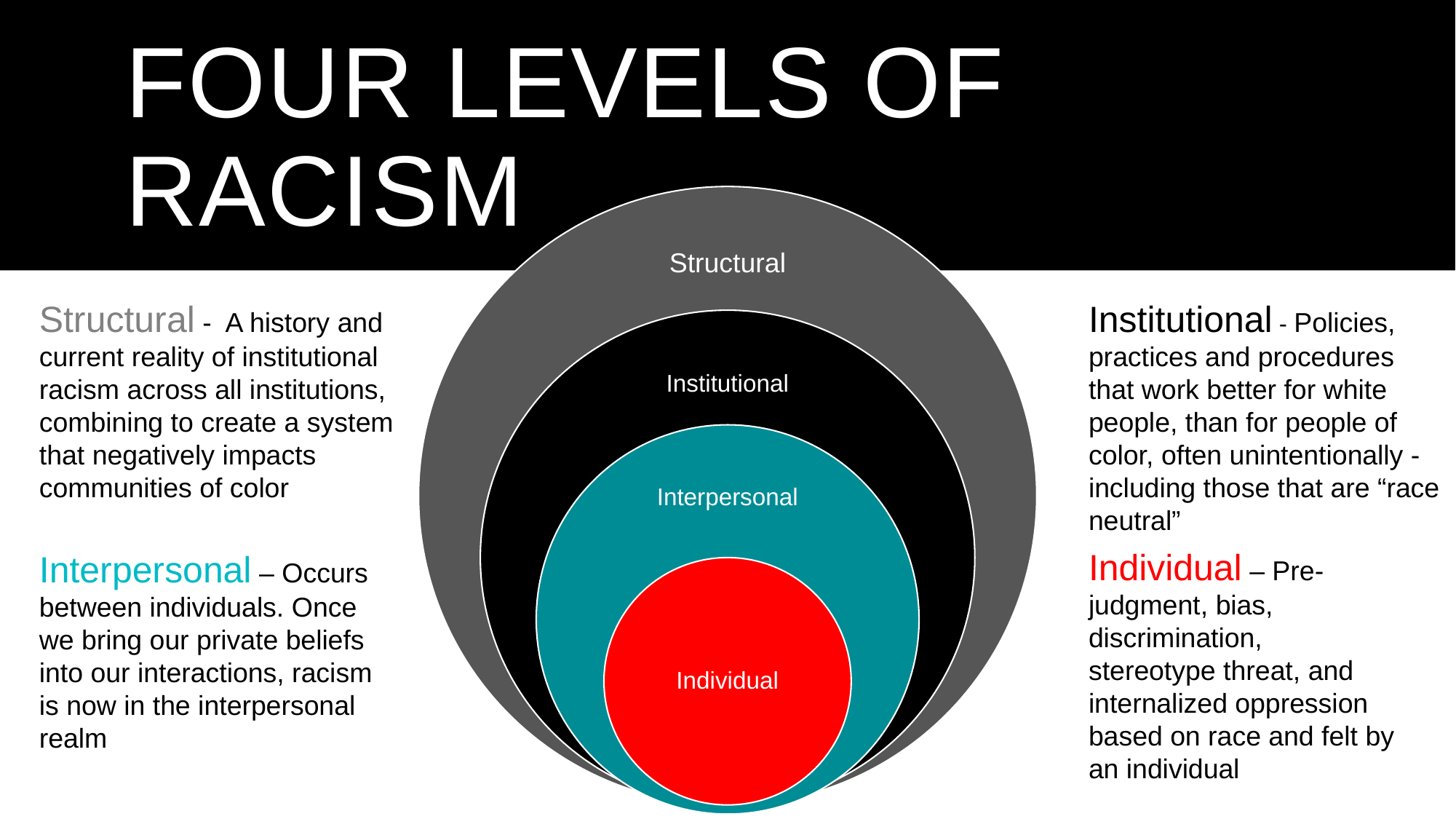

# Four Levels of RACISM
Structural
Institutional
Interpersonal
Individual
Structural -  A history and current reality of institutional racism across all institutions, combining to create a system that negatively impacts communities of color
Institutional - Policies, practices and procedures that work better for white people, than for people of color, often unintentionally - including those that are “race neutral”
Individual – Pre-judgment, bias, discrimination, stereotype threat, and internalized oppression based on race and felt by an individual
Interpersonal – Occurs between individuals. Once we bring our private beliefs into our interactions, racism is now in the interpersonal realm